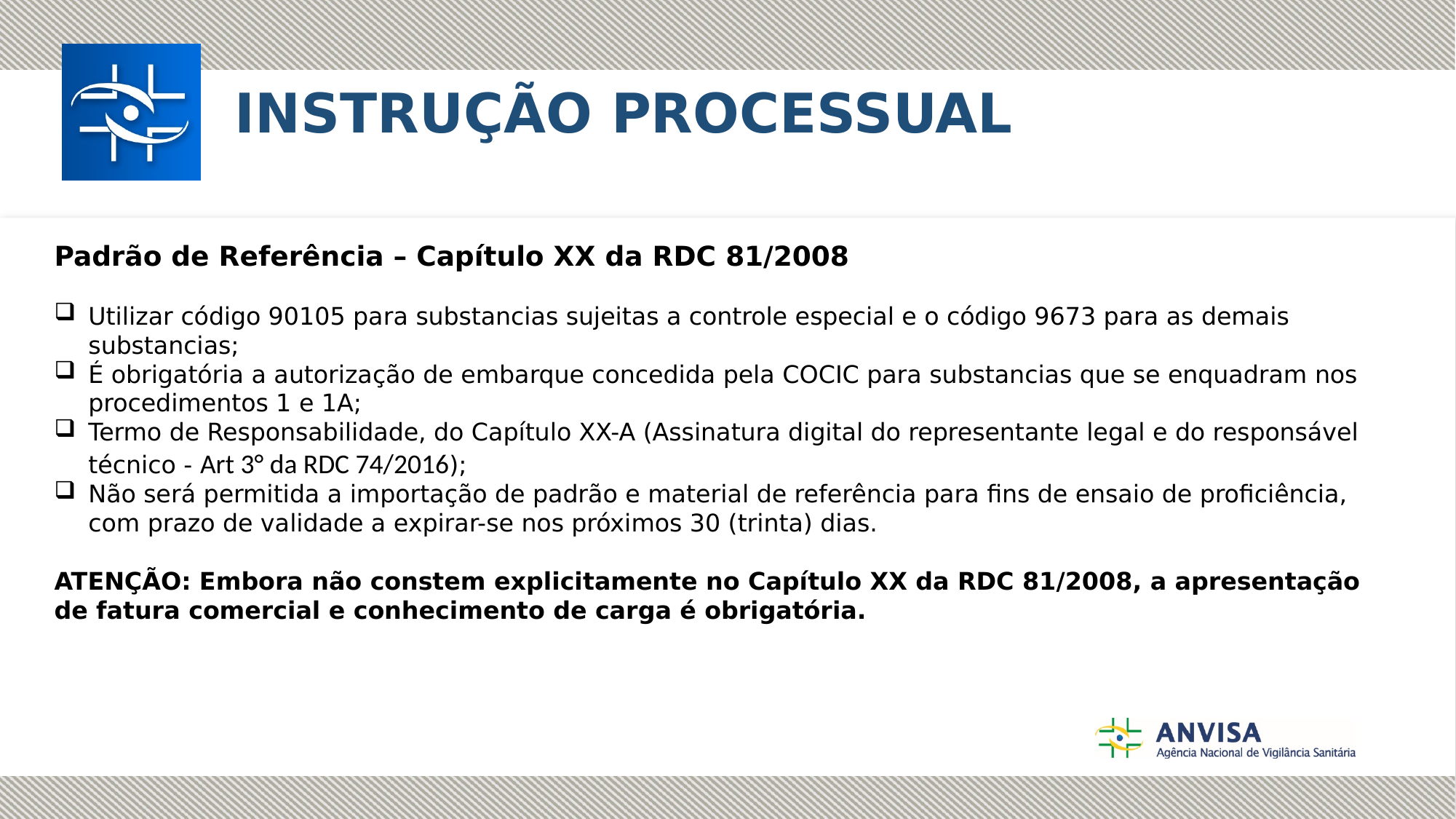

INSTRUÇÃO PROCESSUAL
Padrão de Referência – Capítulo XX da RDC 81/2008

Utilizar código 90105 para substancias sujeitas a controle especial e o código 9673 para as demais substancias;
É obrigatória a autorização de embarque concedida pela COCIC para substancias que se enquadram nos procedimentos 1 e 1A;
Termo de Responsabilidade, do Capítulo XX-A (Assinatura digital do representante legal e do responsável técnico - Art 3° da RDC 74/2016);
Não será permitida a importação de padrão e material de referência para fins de ensaio de proficiência, com prazo de validade a expirar-se nos próximos 30 (trinta) dias.

ATENÇÃO: Embora não constem explicitamente no Capítulo XX da RDC 81/2008, a apresentação de fatura comercial e conhecimento de carga é obrigatória.